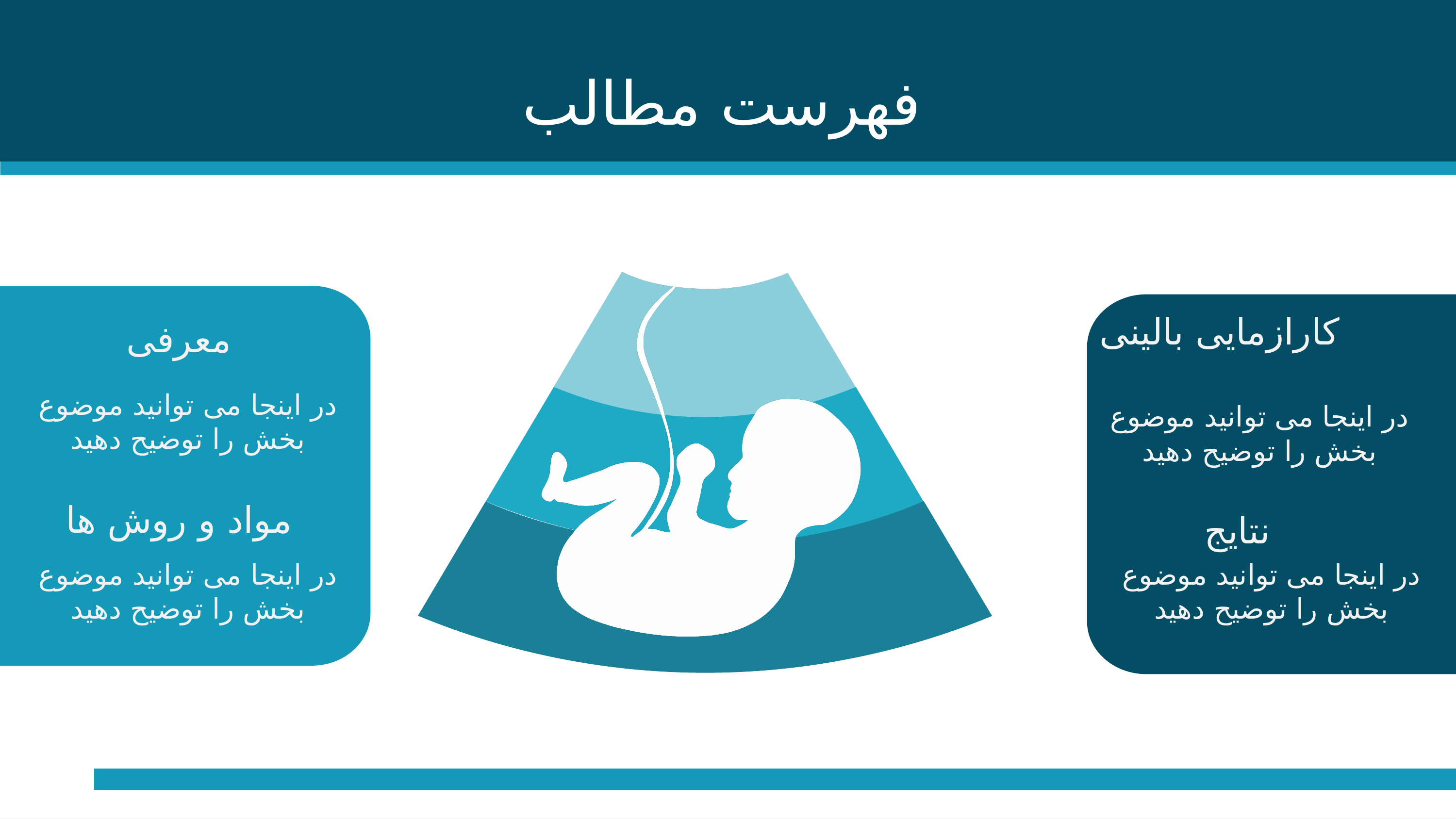

فهرست مطالب

کارازمایی بالینی
معرفی
در اینجا می توانید موضوع بخش را توضیح دهید

در اینجا می توانید موضوع بخش را توضیح دهید
مواد و روش ها

نتایج
در اینجا می توانید موضوع بخش را توضیح دهید
در اینجا می توانید موضوع بخش را توضیح دهید